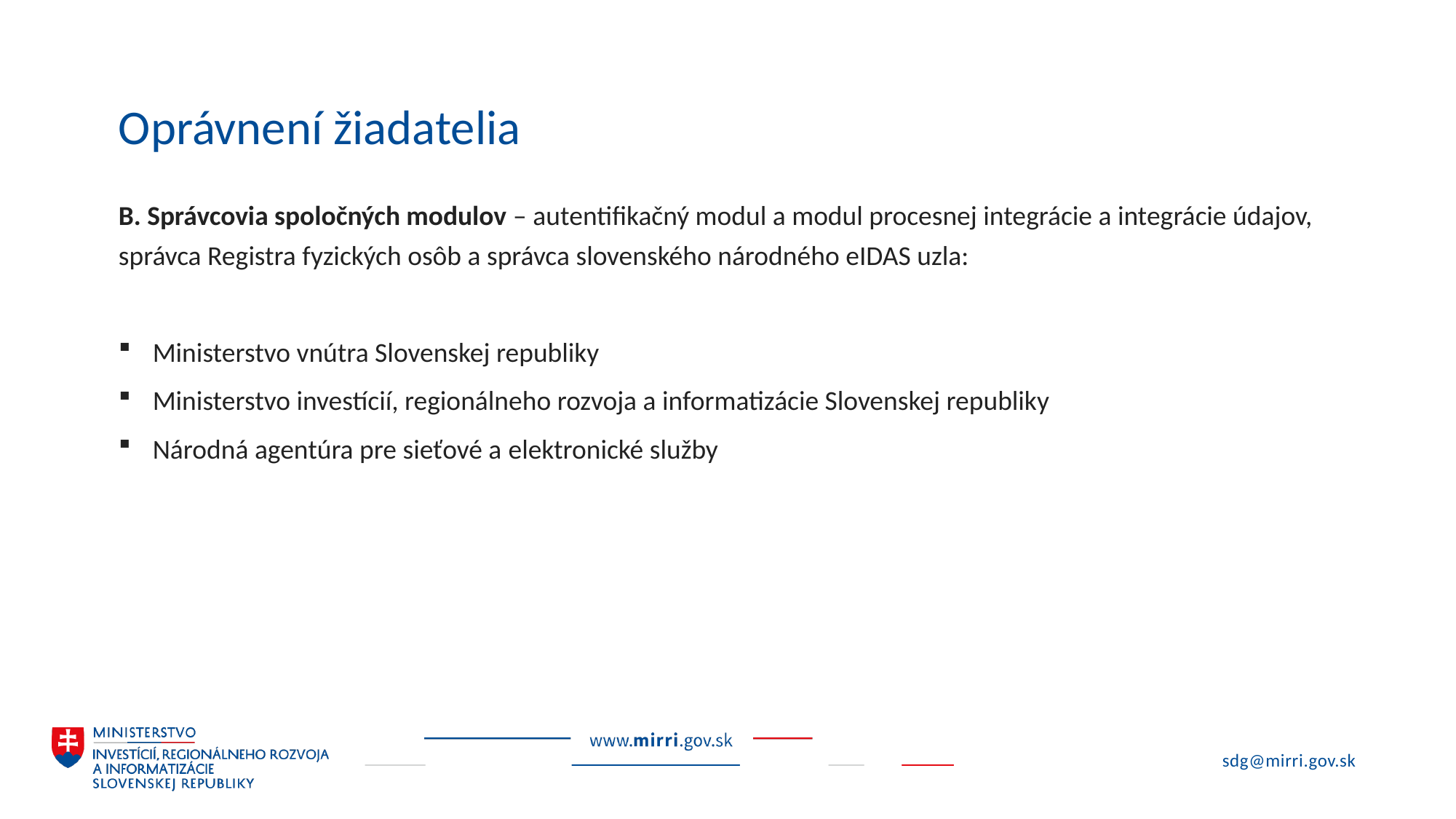

# Oprávnení žiadatelia
B. Správcovia spoločných modulov – autentifikačný modul a modul procesnej integrácie a integrácie údajov, správca Registra fyzických osôb a správca slovenského národného eIDAS uzla:

Ministerstvo vnútra Slovenskej republiky
Ministerstvo investícií, regionálneho rozvoja a informatizácie Slovenskej republiky
Národná agentúra pre sieťové a elektronické služby